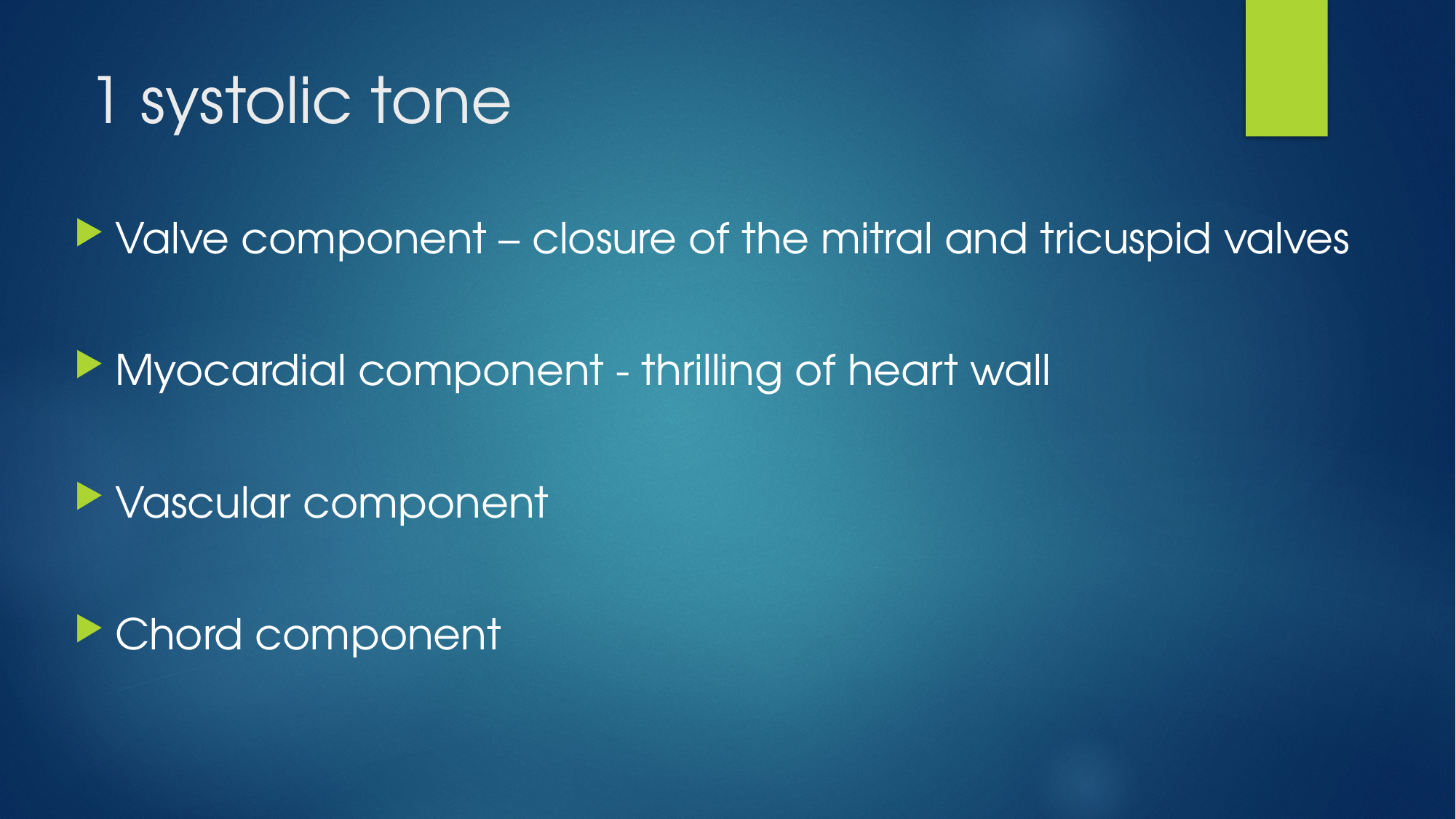

# 1 systolic tone
Valve component – closure of the mitral and tricuspid valves

Myocardial component - thrilling of heart wall

Vascular component

Chord component